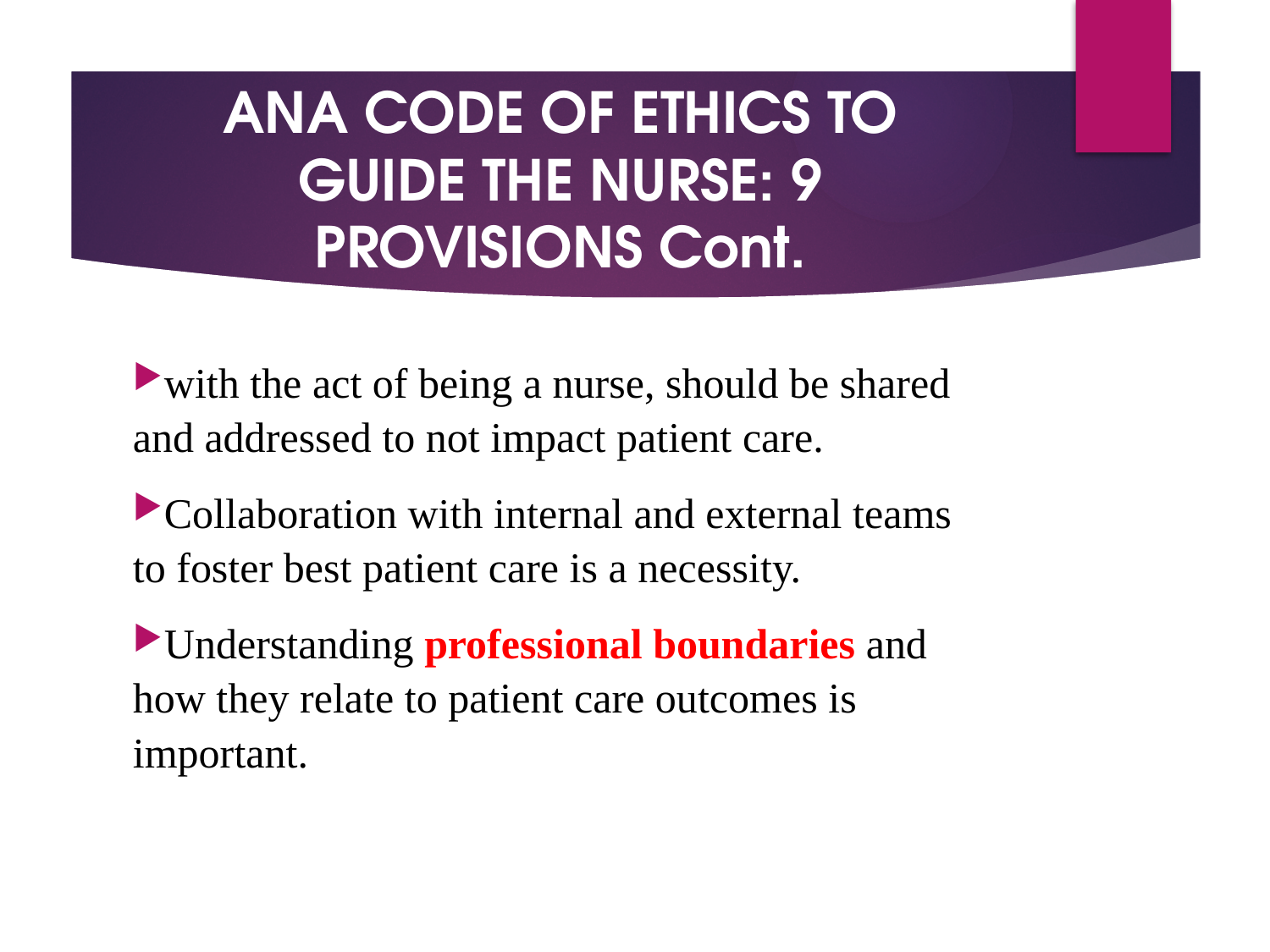

# ANA CODE OF ETHICS TO GUIDE THE NURSE: 9 PROVISIONS Cont.
with the act of being a nurse, should be shared and addressed to not impact patient care.
Collaboration with internal and external teams to foster best patient care is a necessity.
Understanding professional boundaries and how they relate to patient care outcomes is important.